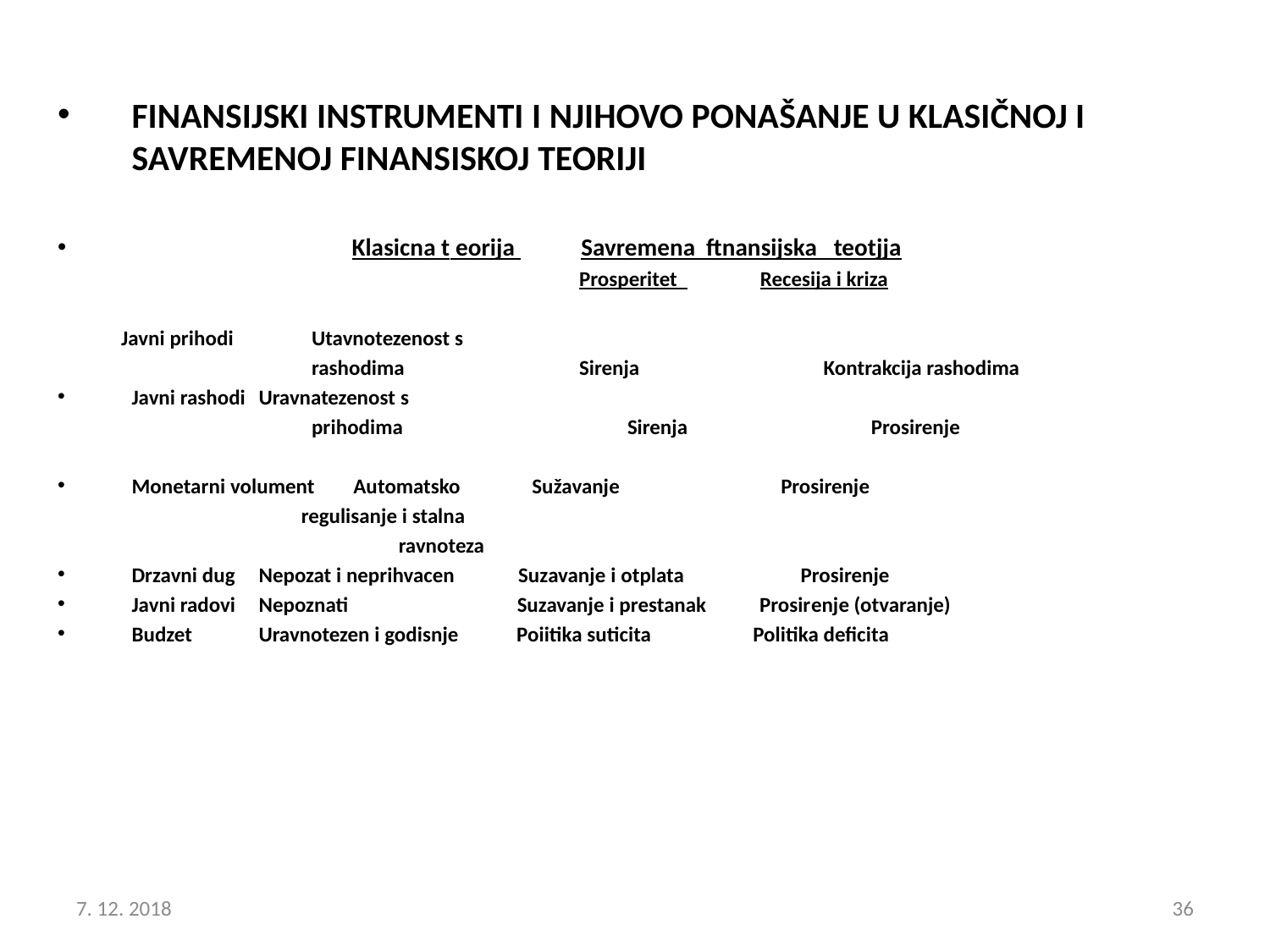

FINANSIJSKI INSTRUMENTI I NJIHOVO PONAŠANJE U KLASIČNOJ I  SAVREMENOJ FINANSISKOJ TEORIJI

                                        Klasicna t eorija            Savremena  ftnansijska   teotjja
                                                                    Prosperitet                 Recesija i kriza

Javni prihodi	Utavnotezenost s
		rashodima	                             Sirenja	                           Kontrakcija rashodima
Javni rashodi	Uravnatezenost s
prihodima	                             Sirenja	                           Prosirenje

Monetarni volument        Automatsko	    Sužavanje	                             Prosirenje
                                     regulisanje i stalna
		       ravnoteza
Drzavni dug	Nepozat i neprihvacen             Suzavanje i otplata	       Prosirenje
Javni radovi	Nepoznati	                           Suzavanje i prestanak           Prosirenje (otvaranje)
Budzet	Uravnotezen i godisnje            Poiitika suticita                     Politika deficita
7. 12. 2018
36